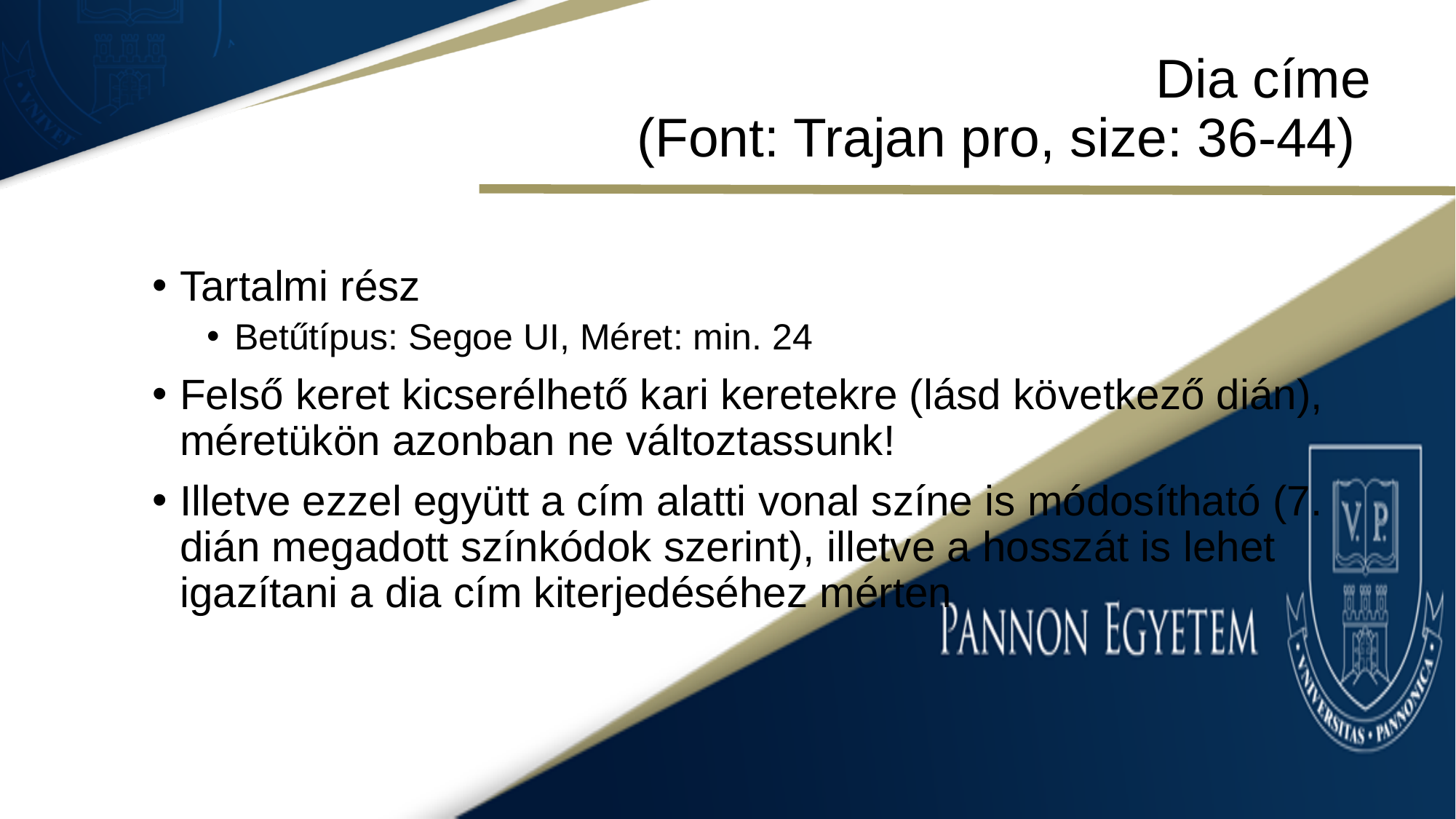

# Dia címe (Font: Trajan pro, size: 36-44)
Tartalmi rész
Betűtípus: Segoe UI, Méret: min. 24
Felső keret kicserélhető kari keretekre (lásd következő dián), méretükön azonban ne változtassunk!
Illetve ezzel együtt a cím alatti vonal színe is módosítható (7. dián megadott színkódok szerint), illetve a hosszát is lehet igazítani a dia cím kiterjedéséhez mérten